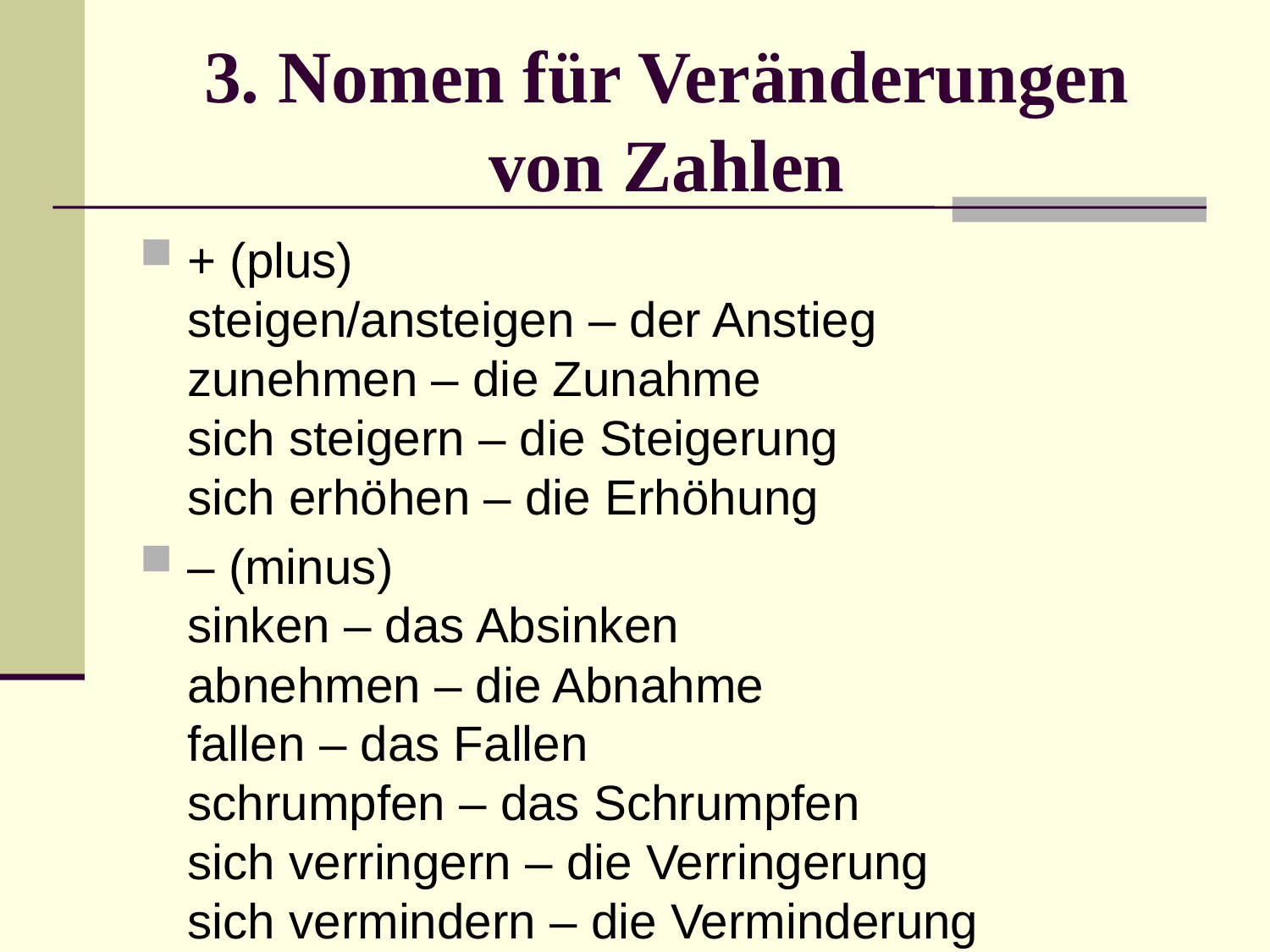

# 3. Nomen für Veränderungen von Zahlen
+ (plus)
steigen/ansteigen – der Anstieg
zunehmen – die Zunahme
sich steigern – die Steigerung
sich erhöhen – die Erhöhung
– (minus)
sinken – das Absinken
abnehmen – die Abnahme
fallen – das Fallen
schrumpfen – das Schrumpfen
sich verringern – die Verringerung
sich vermindern – die Verminderung